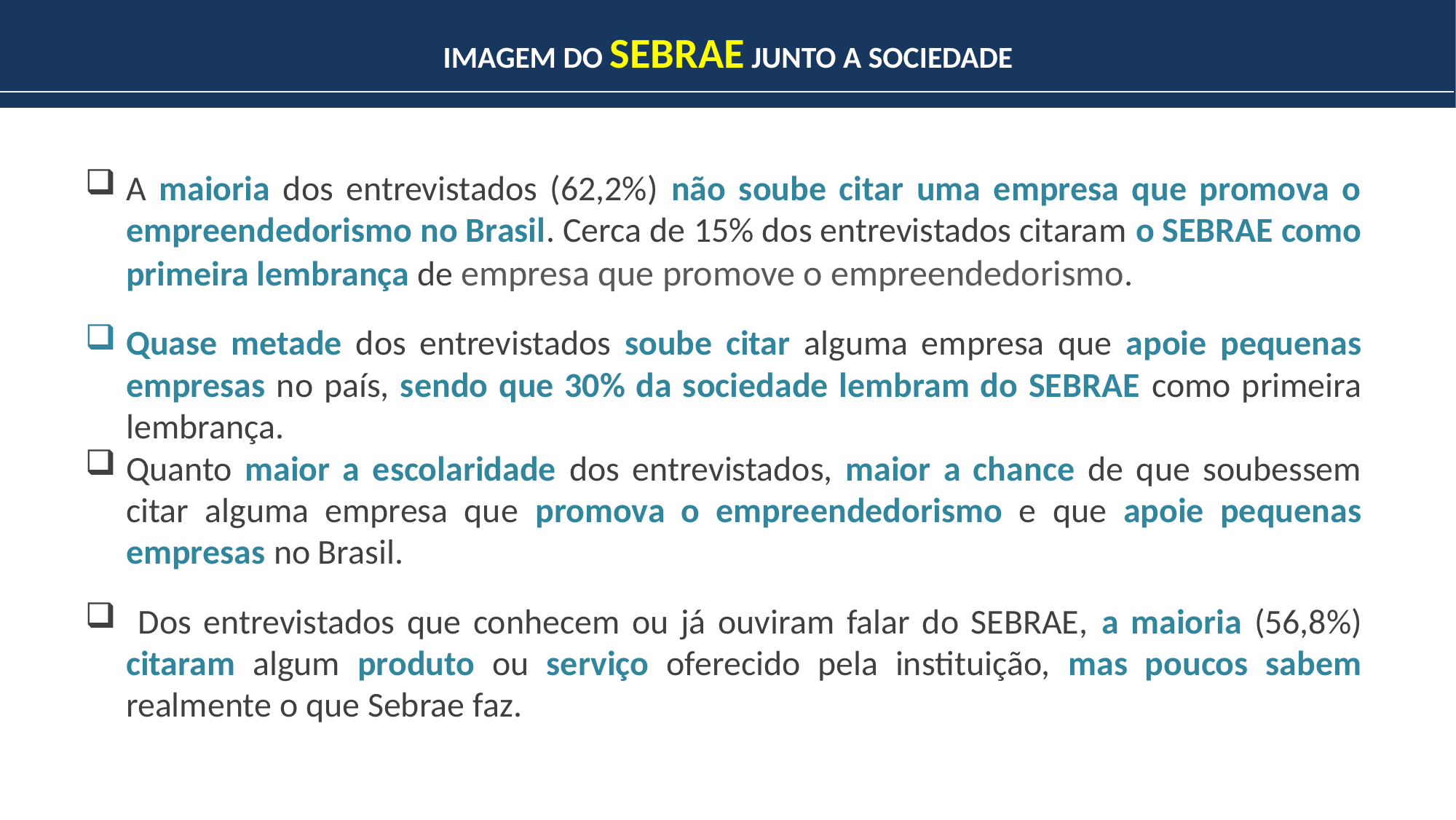

IMAGEM DO SEBRAE JUNTO A SOCIEDADE
A maioria dos entrevistados (62,2%) não soube citar uma empresa que promova o empreendedorismo no Brasil. Cerca de 15% dos entrevistados citaram o SEBRAE como primeira lembrança de empresa que promove o empreendedorismo.

Quase metade dos entrevistados soube citar alguma empresa que apoie pequenas empresas no país, sendo que 30% da sociedade lembram do SEBRAE como primeira lembrança.
Quanto maior a escolaridade dos entrevistados, maior a chance de que soubessem citar alguma empresa que promova o empreendedorismo e que apoie pequenas empresas no Brasil.

 Dos entrevistados que conhecem ou já ouviram falar do SEBRAE, a maioria (56,8%) citaram algum produto ou serviço oferecido pela instituição, mas poucos sabem realmente o que Sebrae faz.